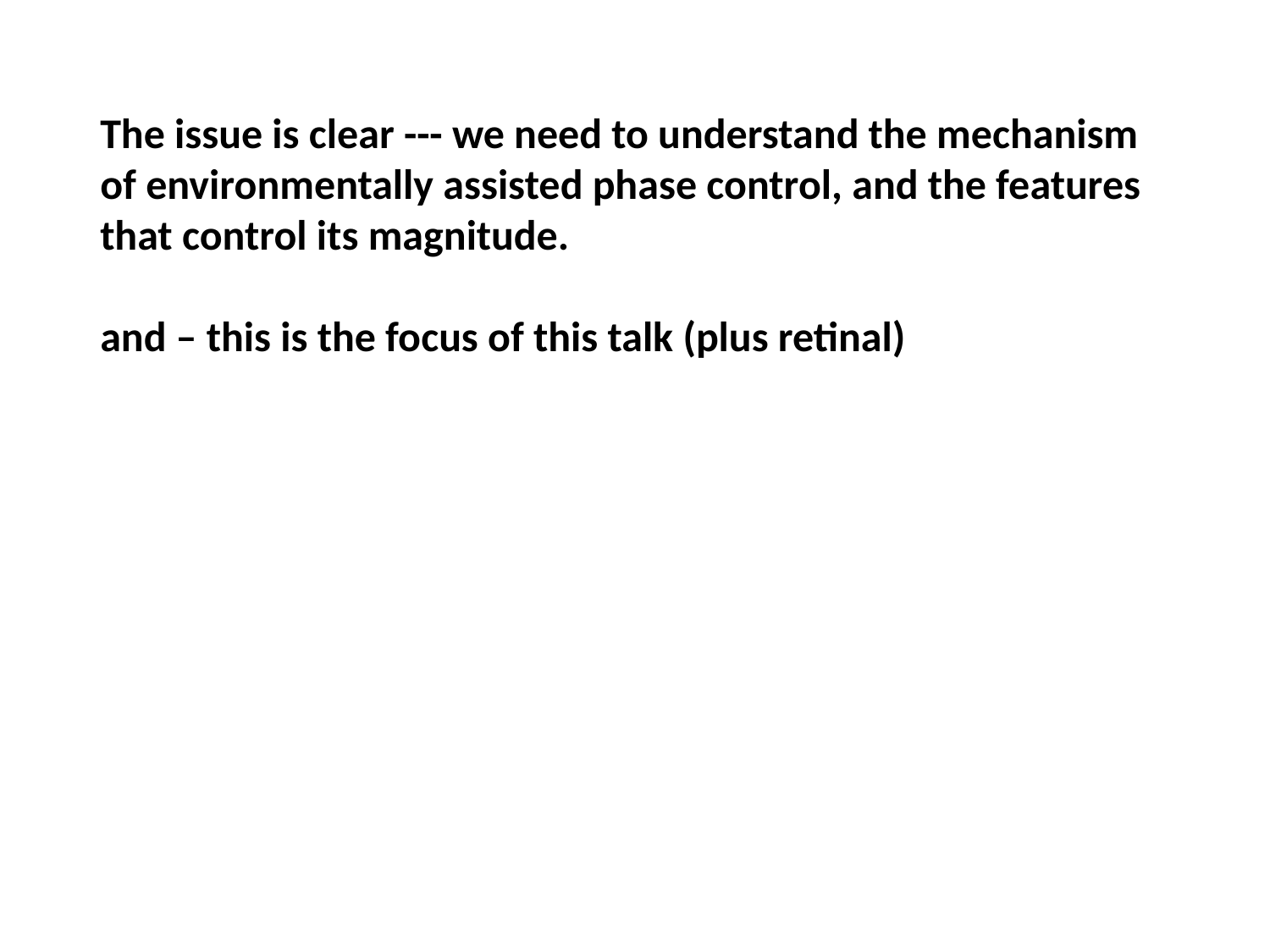

The issue is clear --- we need to understand the mechanism
of environmentally assisted phase control, and the features
that control its magnitude.

and – this is the focus of this talk (plus retinal)